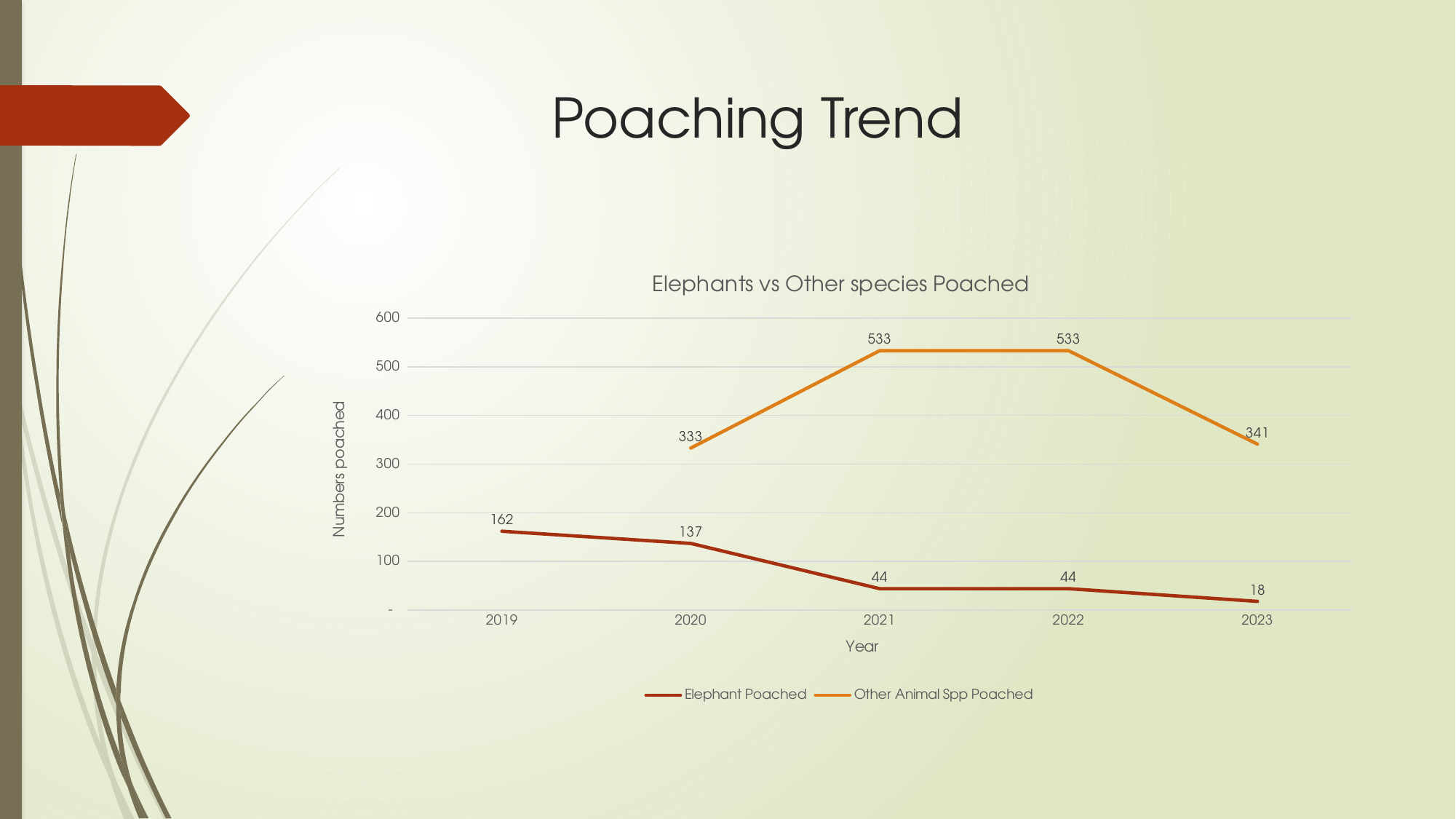

# Poaching Trend

### Chart: Elephants vs Other species Poached

| Category | Elephant Poached | Other Animal Spp Poached  |
|---|---|---|
| 2019 | 162.0 | None |
| 2020 | 137.0 | 333.0 |
| 2021 | 44.0 | 533.0 |
| 2022 | 44.0 | 533.0 |
| 2023 | 18.0 | 341.0 |